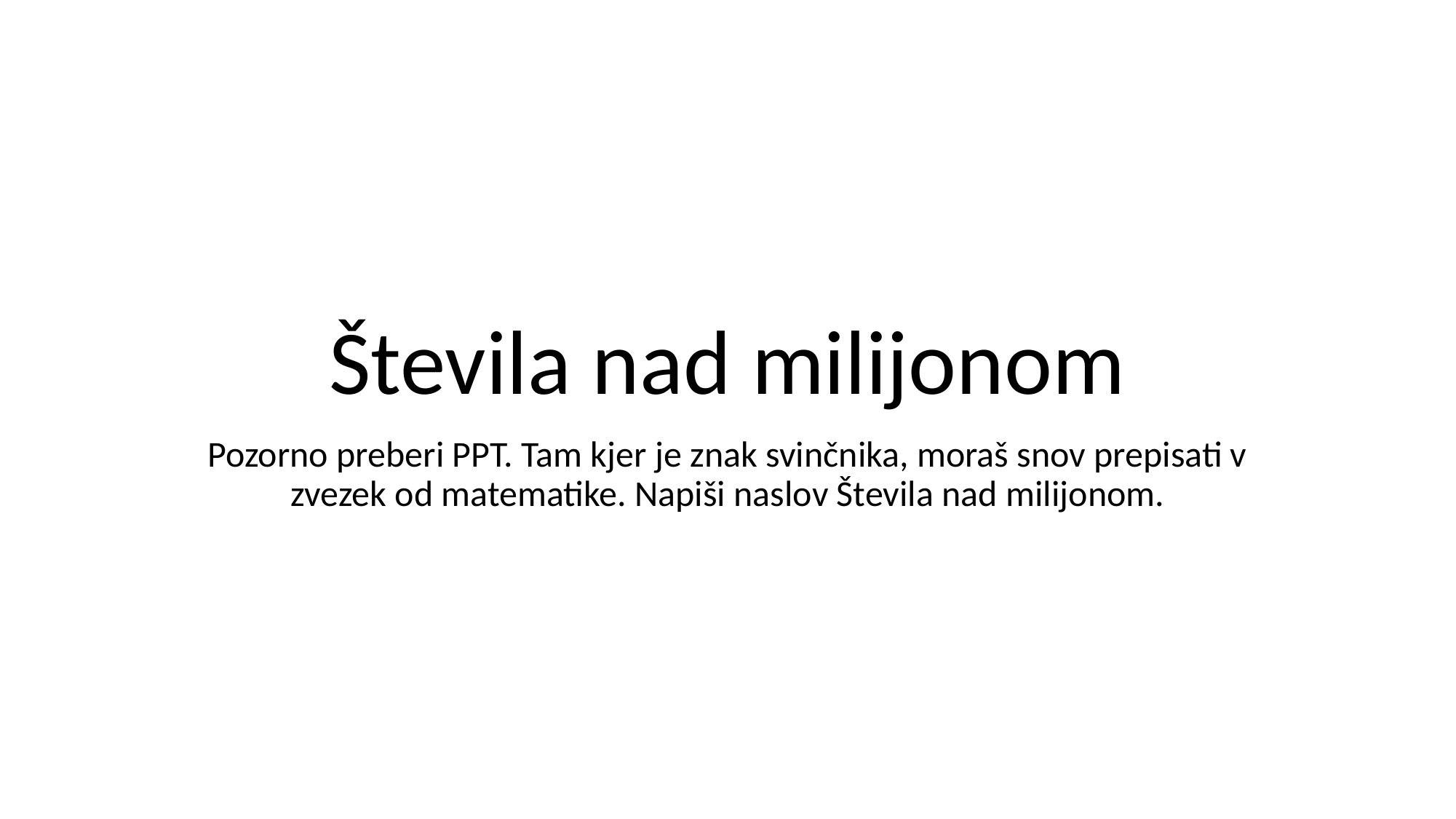

# Števila nad milijonom
Pozorno preberi PPT. Tam kjer je znak svinčnika, moraš snov prepisati v zvezek od matematike. Napiši naslov Števila nad milijonom.